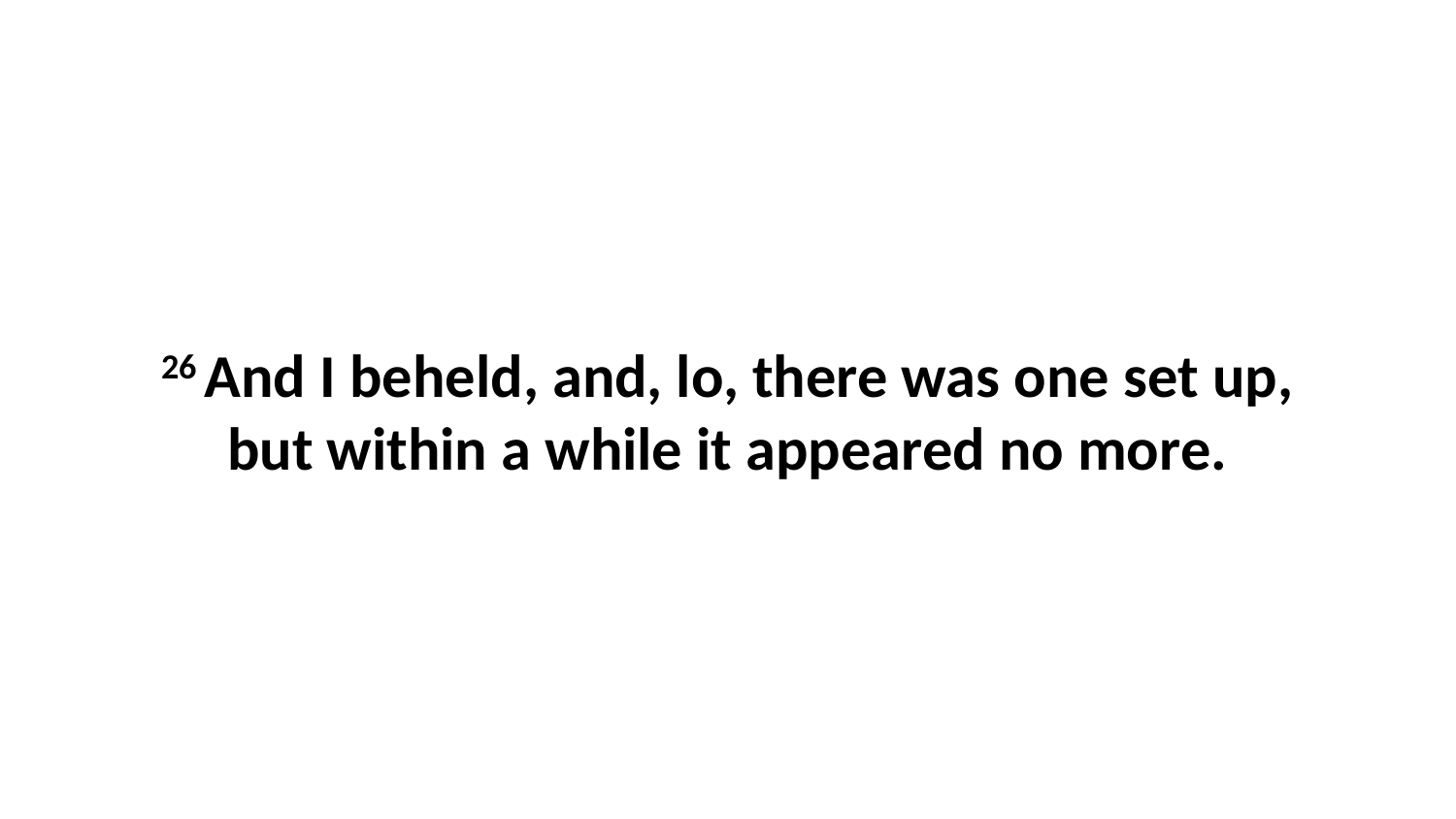

26 And I beheld, and, lo, there was one set up, but within a while it appeared no more.